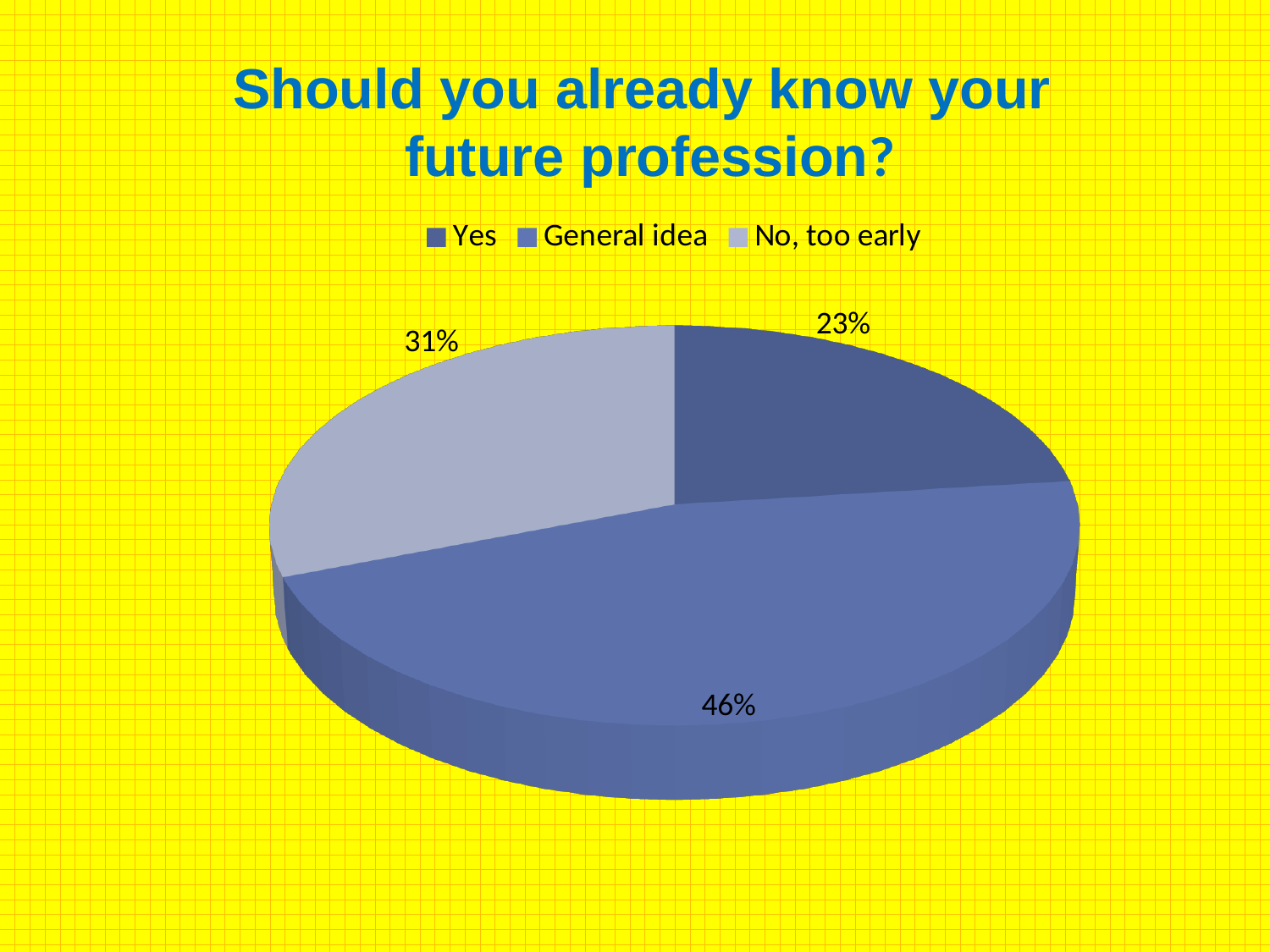

Should you already know your
future profession?

[unsupported chart]